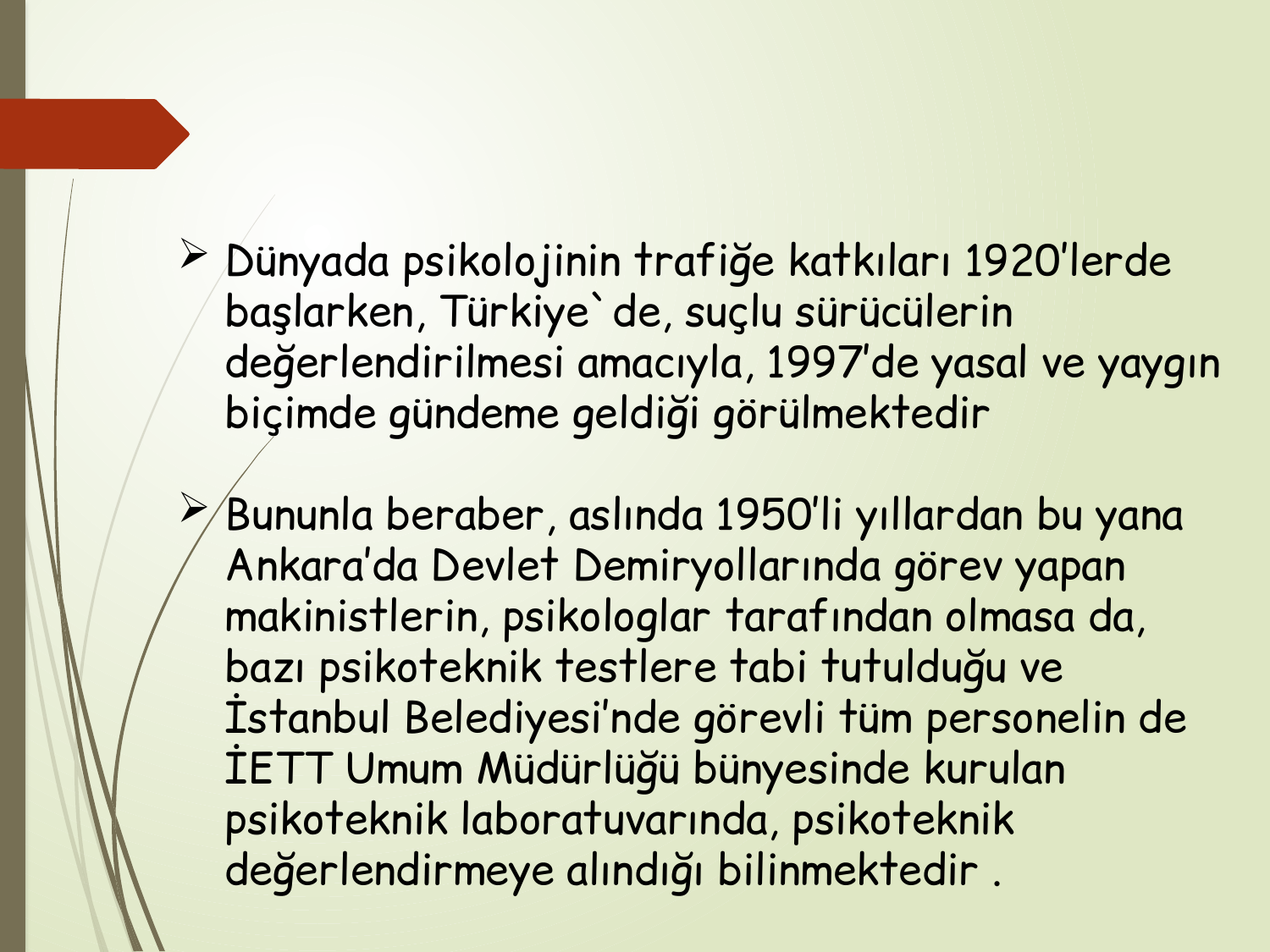

Dünyada psikolojinin trafiğe katkıları 1920’lerde başlarken, Türkiye`de, suçlu sürücülerin değerlendirilmesi amacıyla, 1997’de yasal ve yaygın biçimde gündeme geldiği görülmektedir

Bununla beraber, aslında 1950’li yıllardan bu yana Ankara’da Devlet Demiryollarında görev yapan makinistlerin, psikologlar tarafından olmasa da, bazı psikoteknik testlere tabi tutulduğu ve İstanbul Belediyesi’nde görevli tüm personelin de İETT Umum Müdürlüğü bünyesinde kurulan psikoteknik laboratuvarında, psikoteknik değerlendirmeye alındığı bilinmektedir .